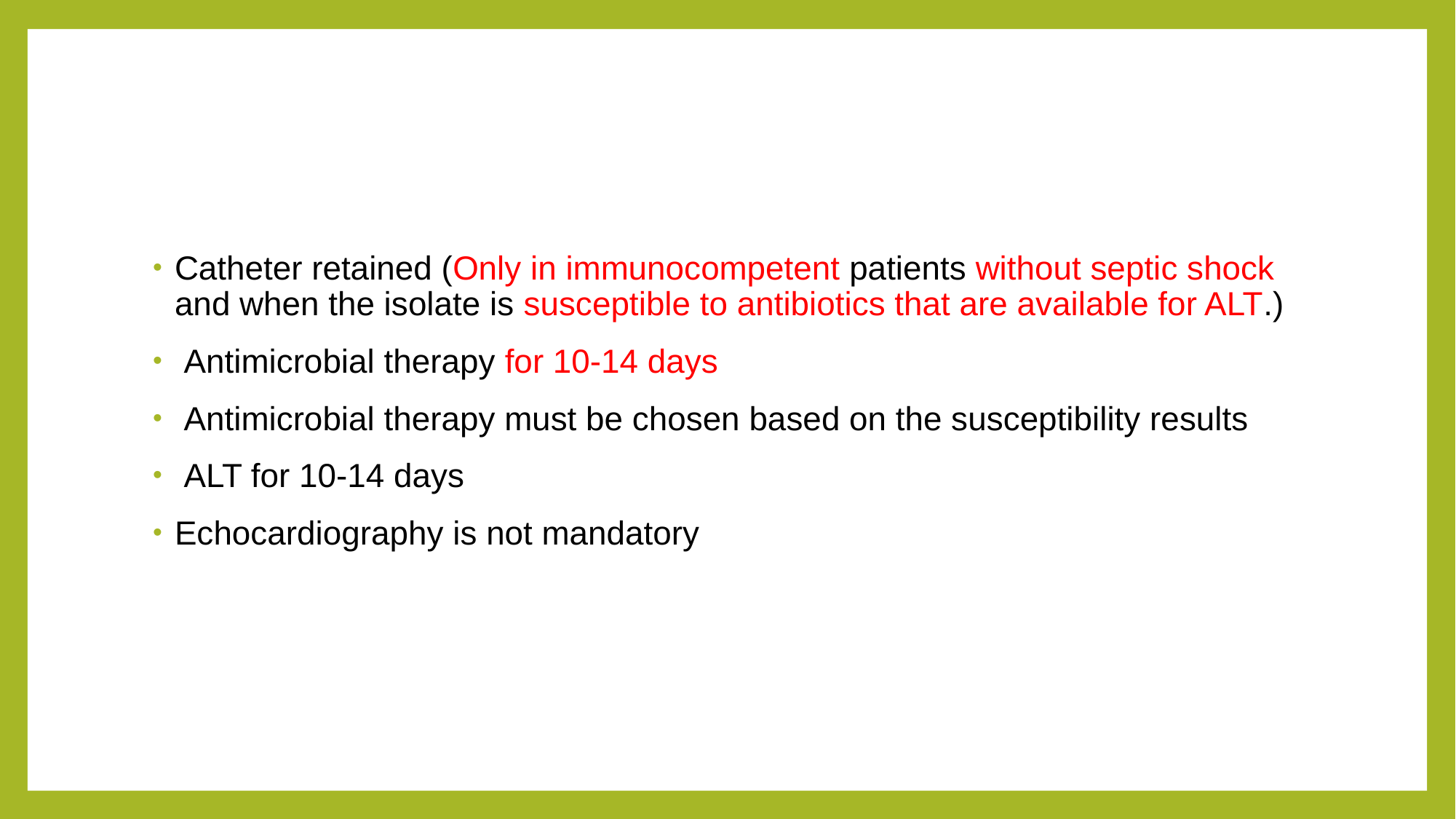

#
Catheter retained (Only in immunocompetent patients without septic shock and when the isolate is susceptible to antibiotics that are available for ALT.)
 Antimicrobial therapy for 10-14 days
 Antimicrobial therapy must be chosen based on the susceptibility results
 ALT for 10-14 days
Echocardiography is not mandatory